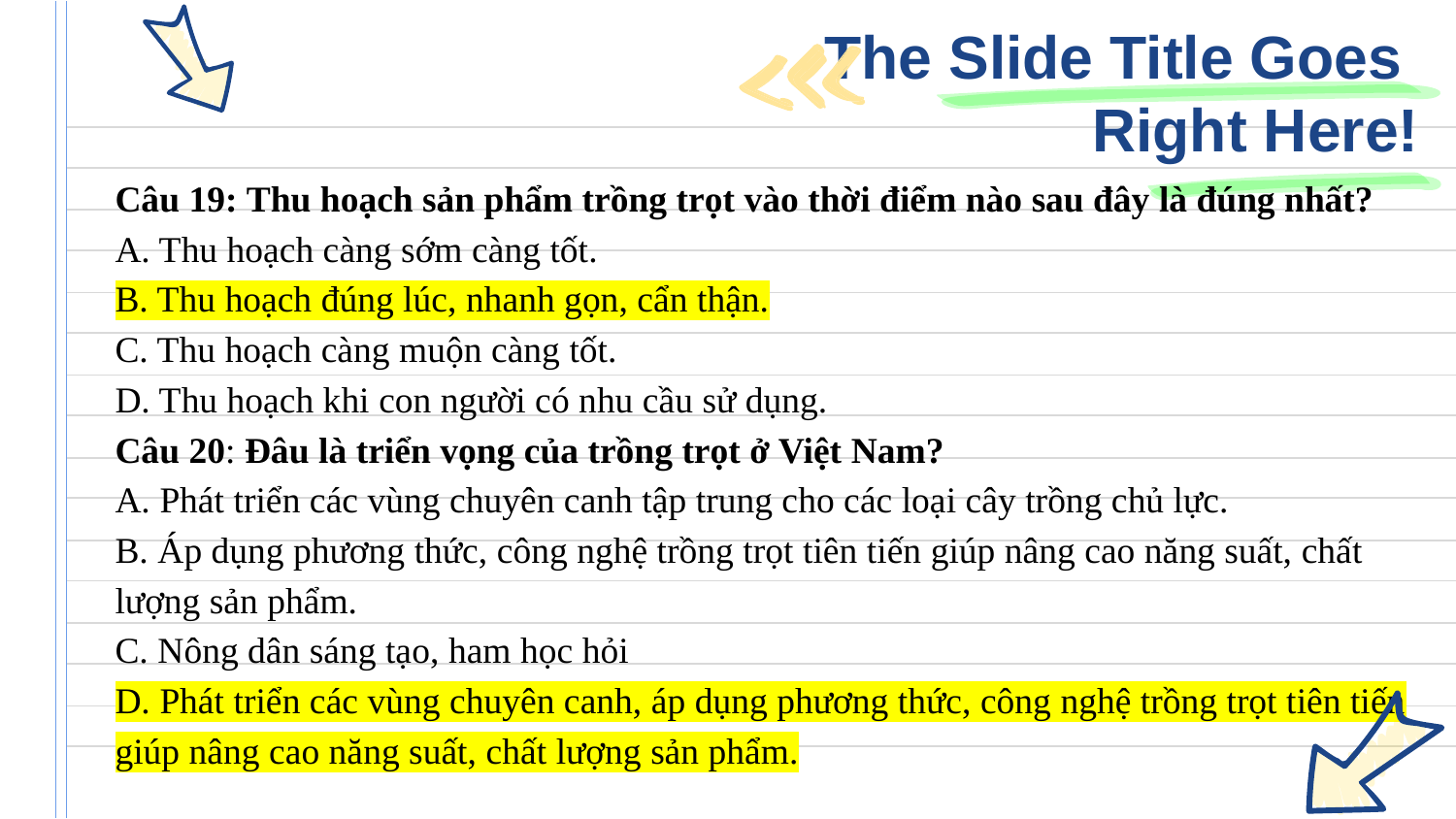

# The Slide Title Goes  Right Here!

Câu 19: Thu hoạch sản phẩm trồng trọt vào thời điểm nào sau đây là đúng nhất?
A. Thu hoạch càng sớm càng tốt.
B. Thu hoạch đúng lúc, nhanh gọn, cẩn thận.
C. Thu hoạch càng muộn càng tốt.
D. Thu hoạch khi con người có nhu cầu sử dụng.
Câu 20: Đâu là triển vọng của trồng trọt ở Việt Nam?
A. Phát triển các vùng chuyên canh tập trung cho các loại cây trồng chủ lực.
B. Áp dụng phương thức, công nghệ trồng trọt tiên tiến giúp nâng cao năng suất, chất lượng sản phẩm.
C. Nông dân sáng tạo, ham học hỏi
D. Phát triển các vùng chuyên canh, áp dụng phương thức, công nghệ trồng trọt tiên tiến giúp nâng cao năng suất, chất lượng sản phẩm.